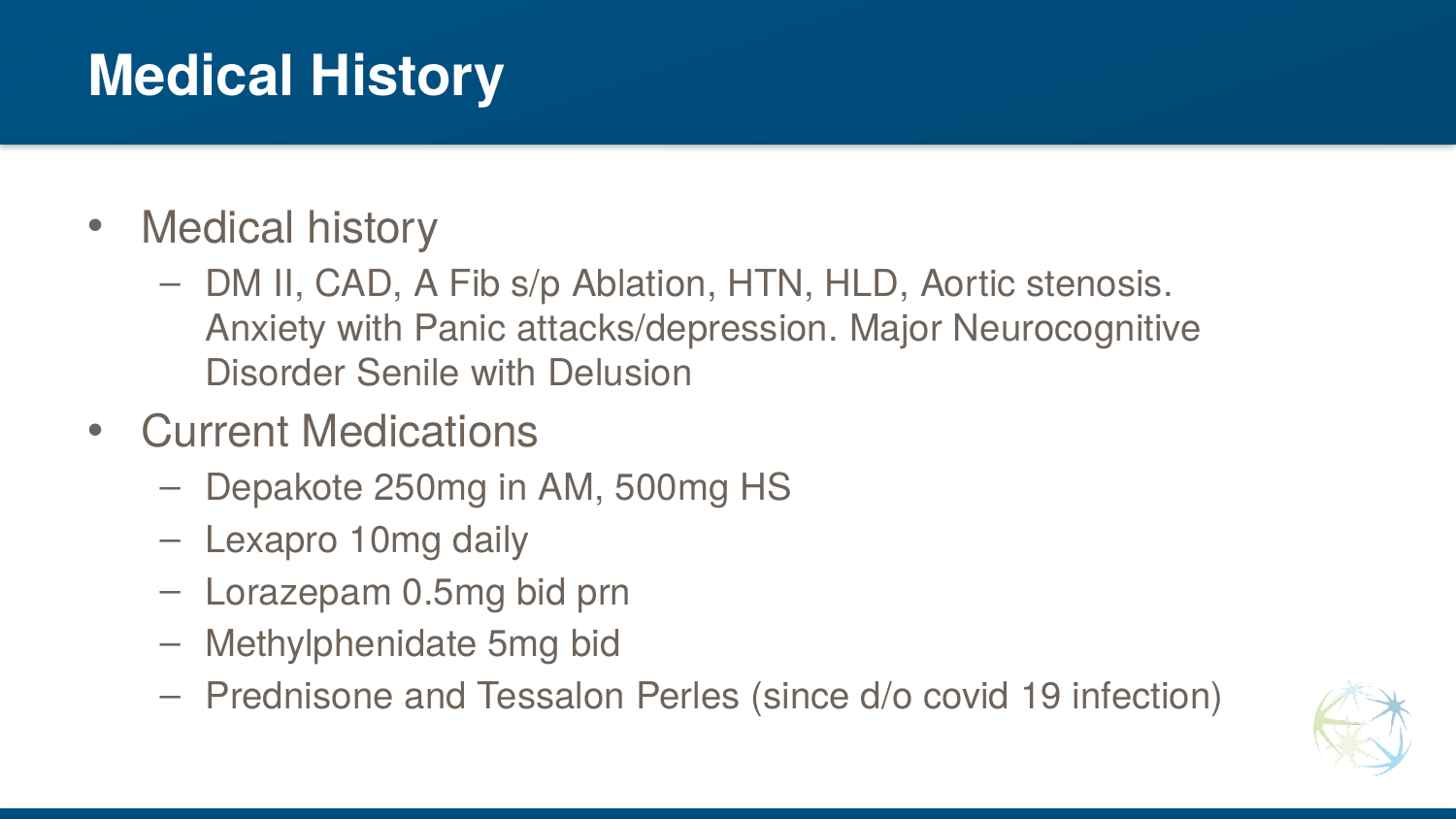

# Medical History
Medical history
DM II, CAD, A Fib s/p Ablation, HTN, HLD, Aortic stenosis. Anxiety with Panic attacks/depression. Major Neurocognitive Disorder Senile with Delusion
Current Medications
Depakote 250mg in AM, 500mg HS
Lexapro 10mg daily
Lorazepam 0.5mg bid prn
Methylphenidate 5mg bid
Prednisone and Tessalon Perles (since d/o covid 19 infection)